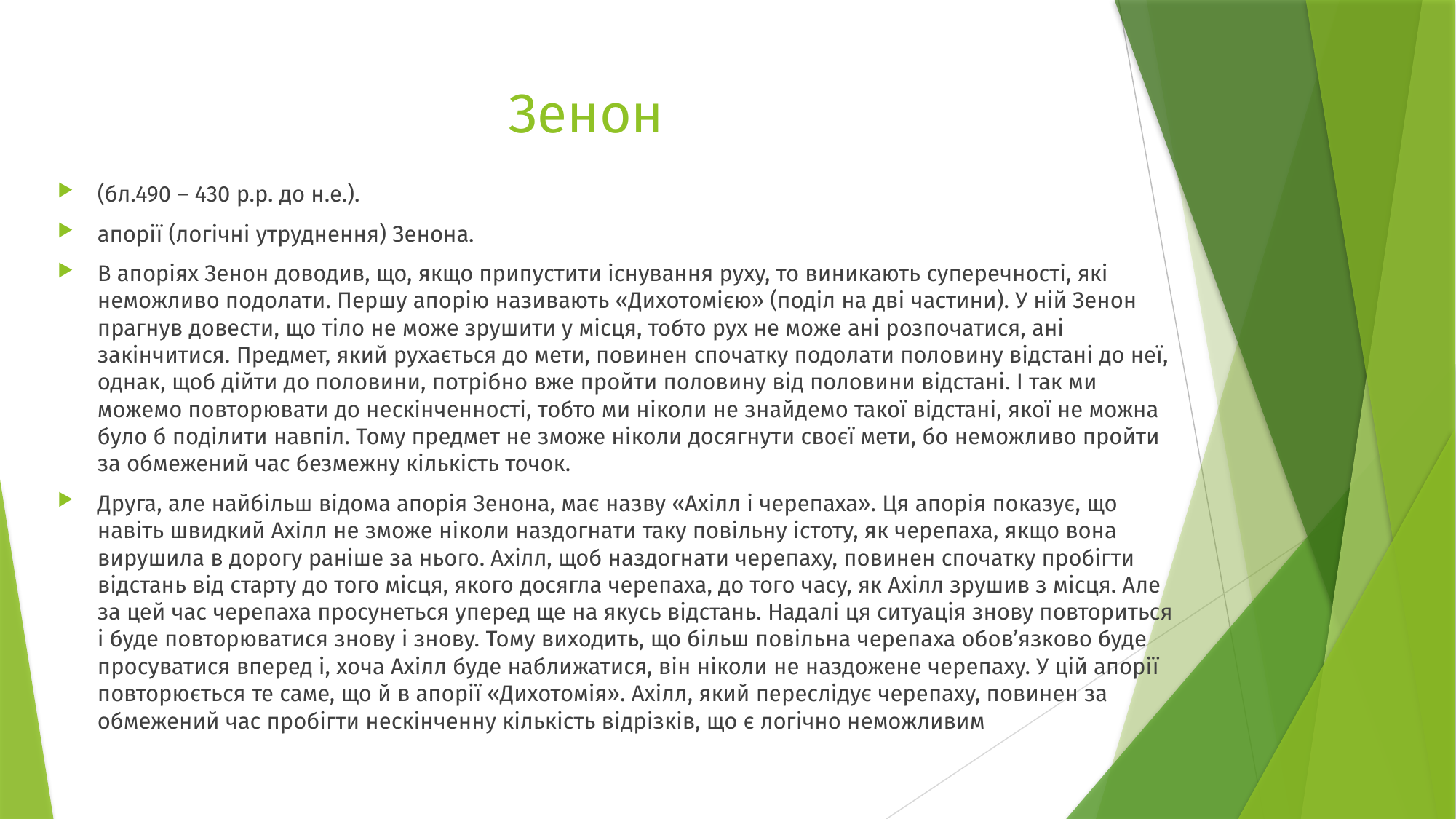

# Зенон
(бл.490 – 430 р.р. до н.е.).
апорії (логічні утруднення) Зенона.
В апоріях Зенон доводив, що, якщо припустити існування руху, то виникають суперечності, які неможливо подолати. Першу апорію називають «Дихотомією» (поділ на дві частини). У ній Зенон прагнув довести, що тіло не може зрушити у місця, тобто рух не може ані розпочатися, ані закінчитися. Предмет, який рухається до мети, повинен спочатку подолати половину відстані до неї, однак, щоб дійти до половини, потрібно вже пройти половину від половини відстані. І так ми можемо повторювати до нескінченності, тобто ми ніколи не знайдемо такої відстані, якої не можна було б поділити навпіл. Тому предмет не зможе ніколи досягнути своєї мети, бо неможливо пройти за обмежений час безмежну кількість точок.
Друга, але найбільш відома апорія Зенона, має назву «Ахілл і черепаха». Ця апорія показує, що навіть швидкий Ахілл не зможе ніколи наздогнати таку повільну істоту, як черепаха, якщо вона вирушила в дорогу раніше за нього. Ахілл, щоб наздогнати черепаху, повинен спочатку пробігти відстань від старту до того місця, якого досягла черепаха, до того часу, як Ахілл зрушив з місця. Але за цей час черепаха просунеться уперед ще на якусь відстань. Надалі ця ситуація знову повториться і буде повторюватися знову і знову. Тому виходить, що більш повільна черепаха обов’язково буде просуватися вперед і, хоча Ахілл буде наближатися, він ніколи не наздожене черепаху. У цій апорії повторюється те саме, що й в апорії «Дихотомія». Ахілл, який переслідує черепаху, повинен за обмежений час пробігти нескінченну кількість відрізків, що є логічно неможливим